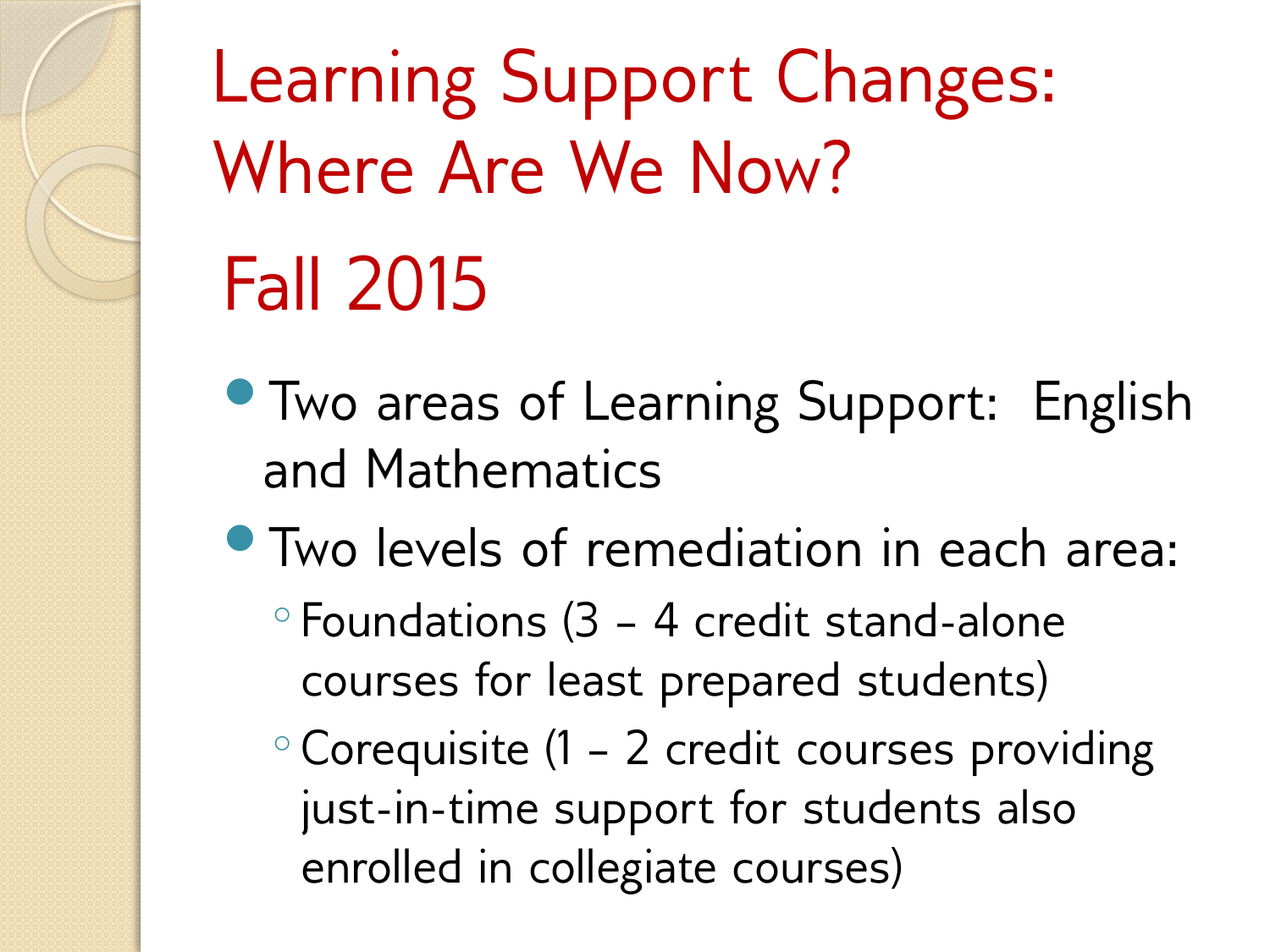

# Learning Support Changes: Where Are We Now?
Fall 2015

Two areas of Learning Support:  English and Mathematics
Two levels of remediation in each area:
Foundations (3 – 4 credit stand-alone courses for least prepared students)
Corequisite (1 – 2 credit courses providing just-in-time support for students also enrolled in collegiate courses)